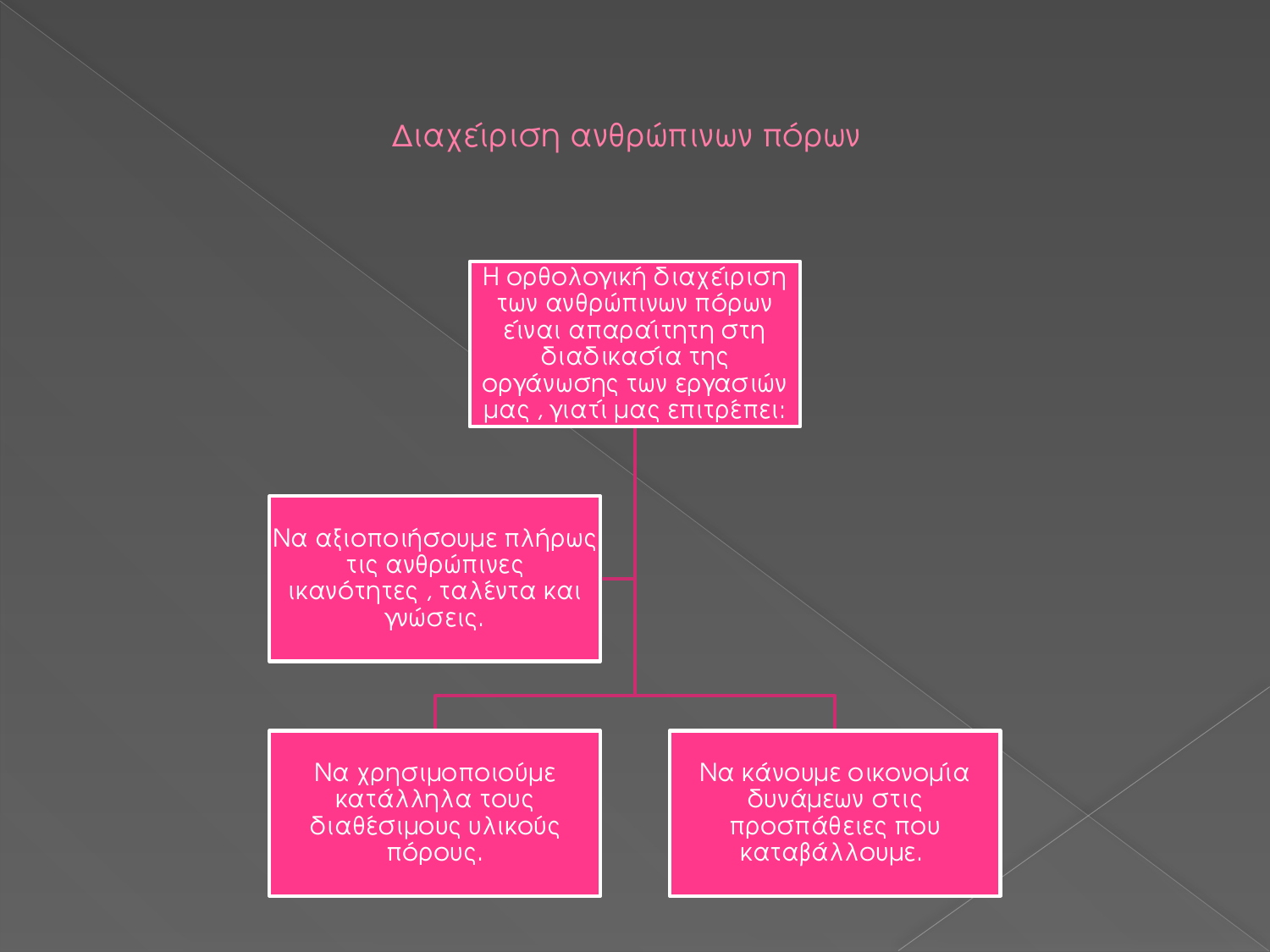

# Διαχείριση ανθρώπινων πόρων
Η ορθολογική διαχείριση των ανθρώπινων πόρων είναι απαραίτητη στη διαδικασία της οργάνωσης των εργασιών μας , γιατί μας επιτρέπει:
Να χρησιμοποιούμε κατάλληλα τους διαθέσιμους υλικούς πόρους.
Να κάνουμε οικονομία δυνάμεων στις προσπάθειες που καταβάλλουμε.
Να αξιοποιήσουμε πλήρως τις ανθρώπινες ικανότητες , ταλέντα και γνώσεις.